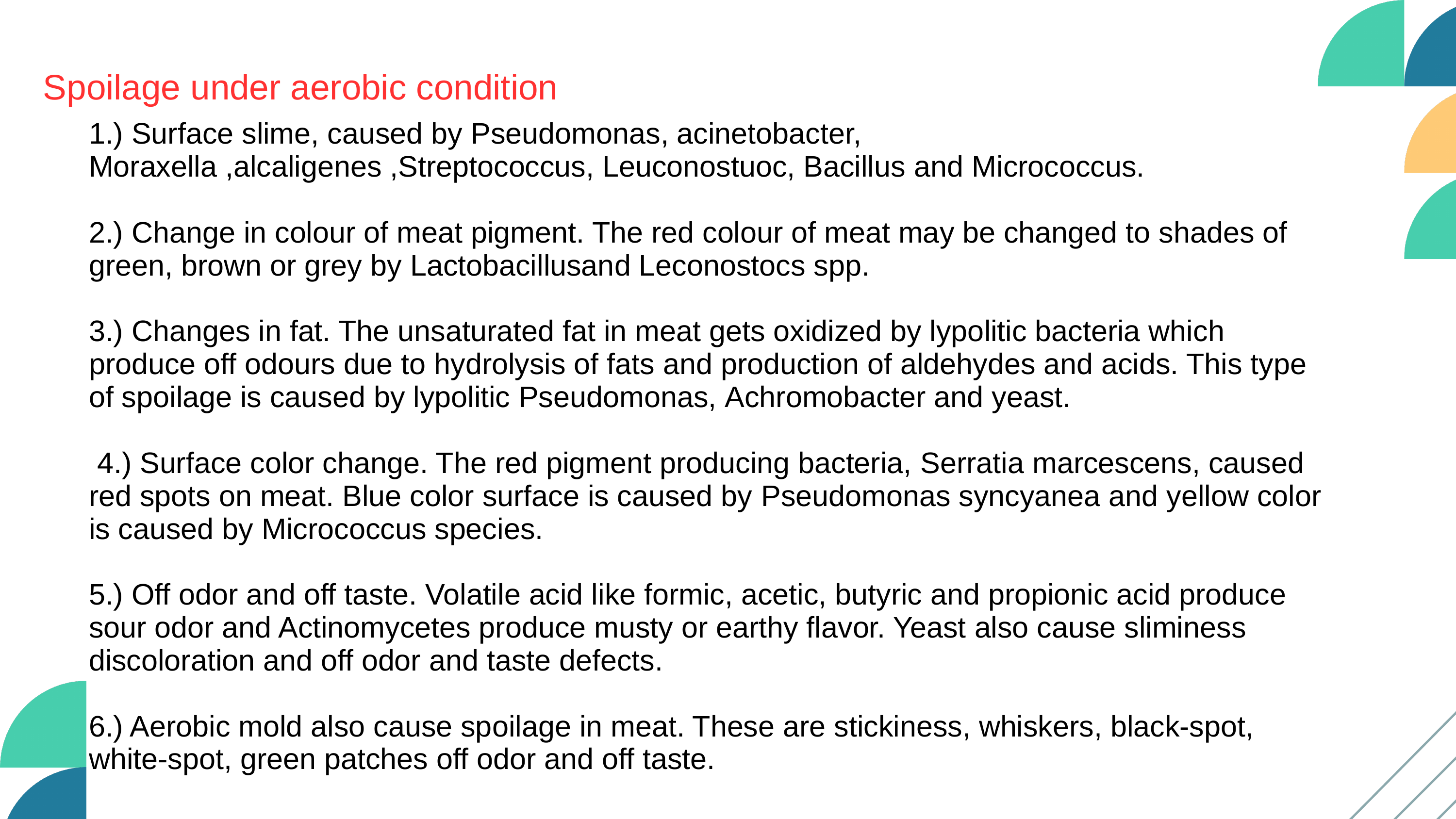

Spoilage under aerobic condition

1.) Surface slime, caused by Pseudomonas, acinetobacter, Moraxella ,alcaligenes ,Streptococcus, Leuconostuoc, Bacillus and Micrococcus.

2.) Change in colour of meat pigment. The red colour of meat may be changed to shades of green, brown or grey by Lactobacillusand Leconostocs spp.

3.) Changes in fat. The unsaturated fat in meat gets oxidized by lypolitic bacteria which produce off odours due to hydrolysis of fats and production of aldehydes and acids. This type of spoilage is caused by lypolitic Pseudomonas, Achromobacter and yeast.

 4.) Surface color change. The red pigment producing bacteria, Serratia marcescens, caused red spots on meat. Blue color surface is caused by Pseudomonas syncyanea and yellow color is caused by Micrococcus species.

5.) Off odor and off taste. Volatile acid like formic, acetic, butyric and propionic acid produce sour odor and Actinomycetes produce musty or earthy flavor. Yeast also cause sliminess discoloration and off odor and taste defects.

6.) Aerobic mold also cause spoilage in meat. These are stickiness, whiskers, black-spot, white-spot, green patches off odor and off taste.